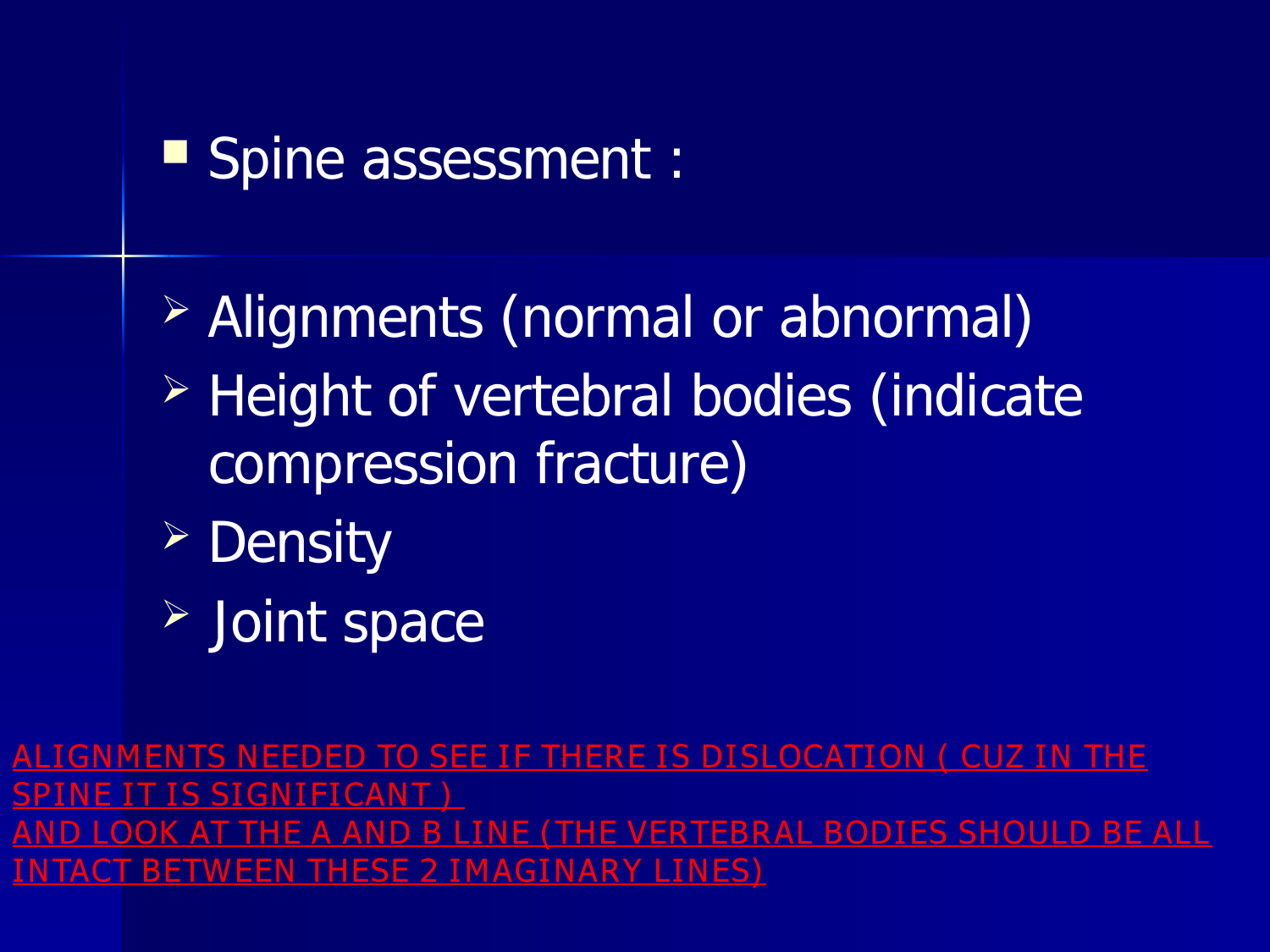

# Spine assessment :

Alignments (normal or abnormal)
Height of vertebral bodies (indicate compression fracture)
Density
Joint space
ALIGNMENTS NEEDED TO SEE IF THERE IS DISLOCATION ( CUZ IN THE SPINE IT IS SIGNIFICANT )
AND LOOK AT THE A AND B LINE (THE VERTEBRAL BODIES SHOULD BE ALL INTACT BETWEEN THESE 2 IMAGINARY LINES)

11